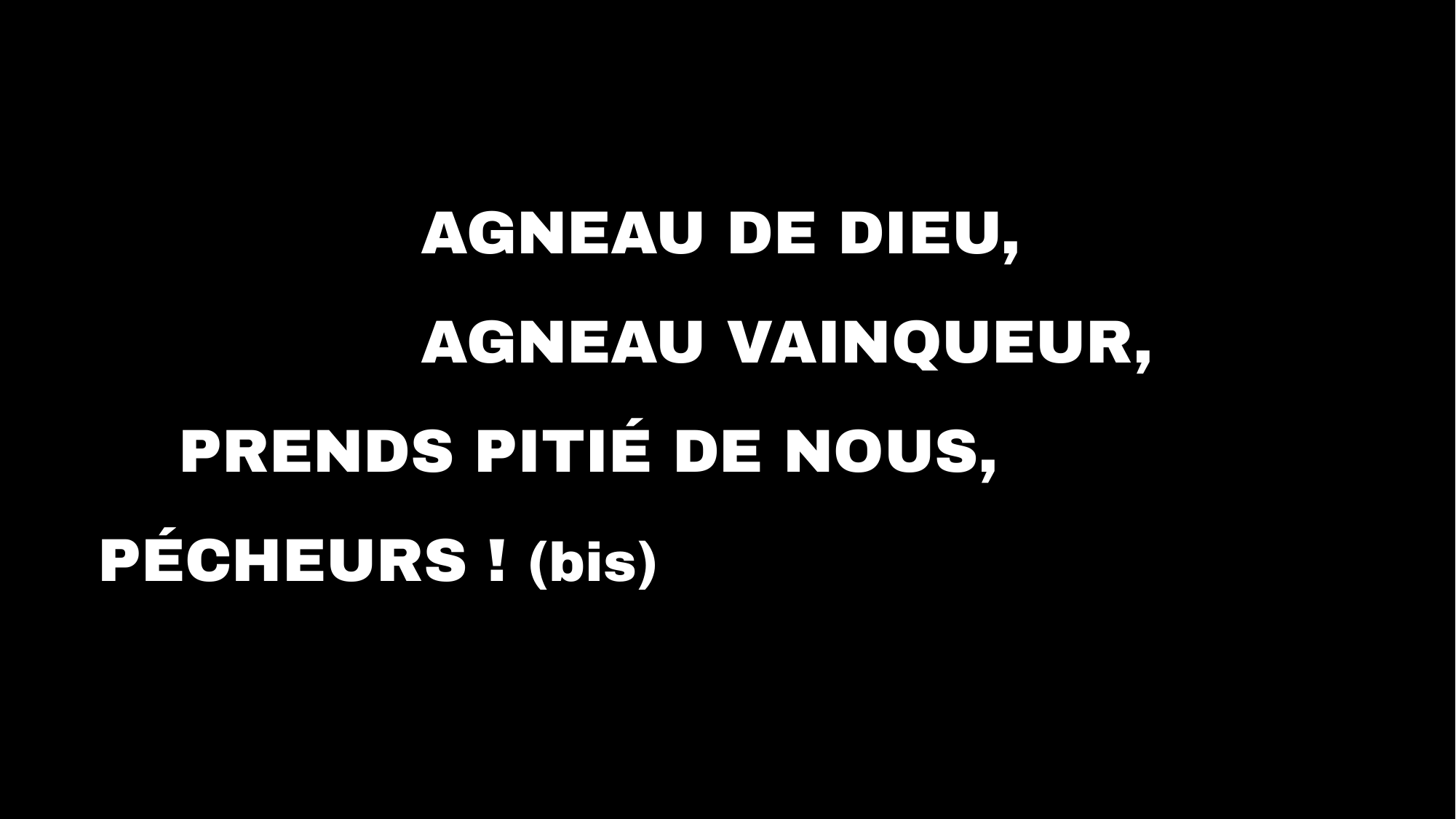

Agneau de Dieu,
                Agneau vainqueur,
    Prends pitié de nous, pécheurs ! (bis)